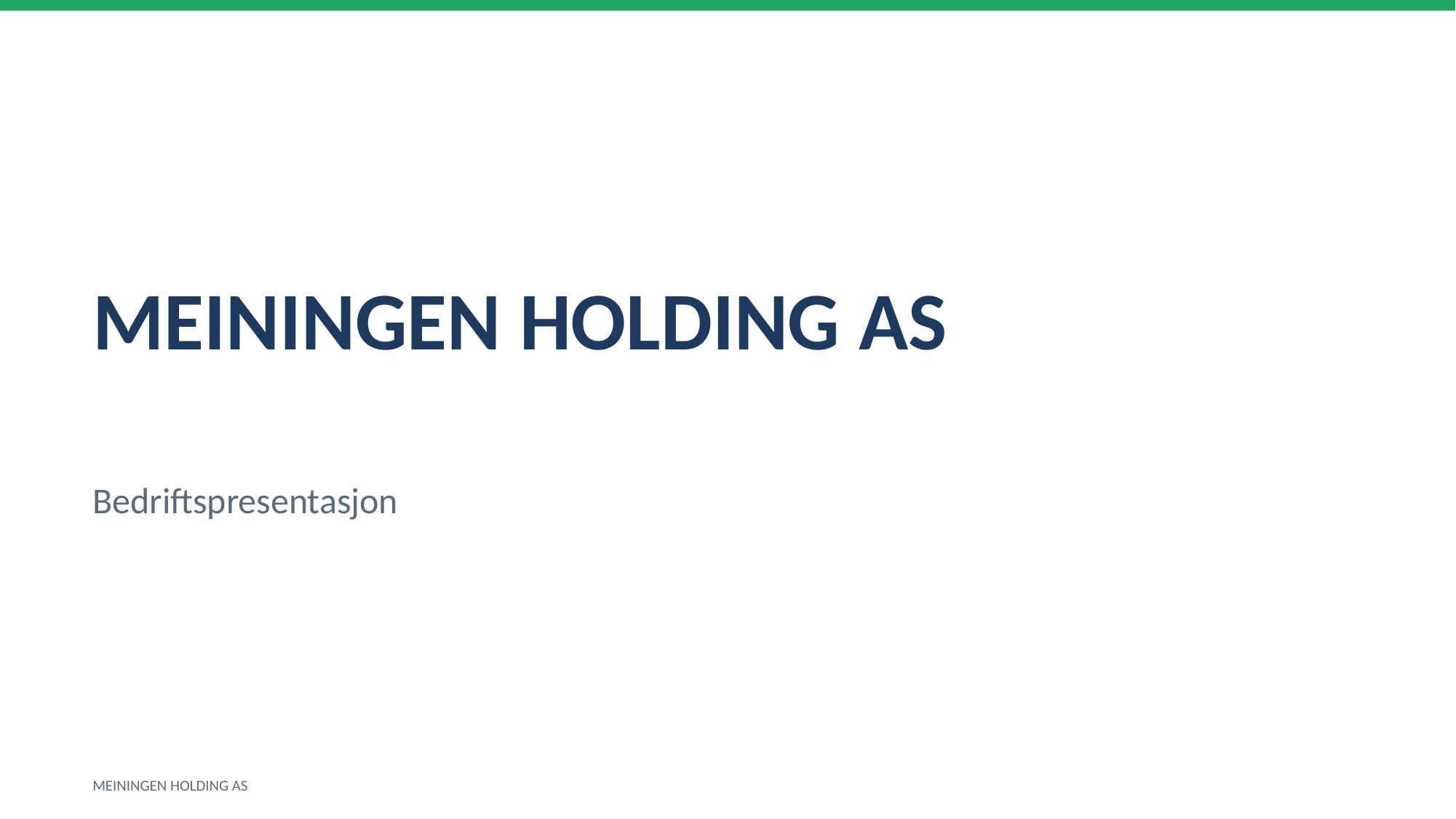

MEININGEN HOLDING AS
Bedriftspresentasjon
MEININGEN HOLDING AS